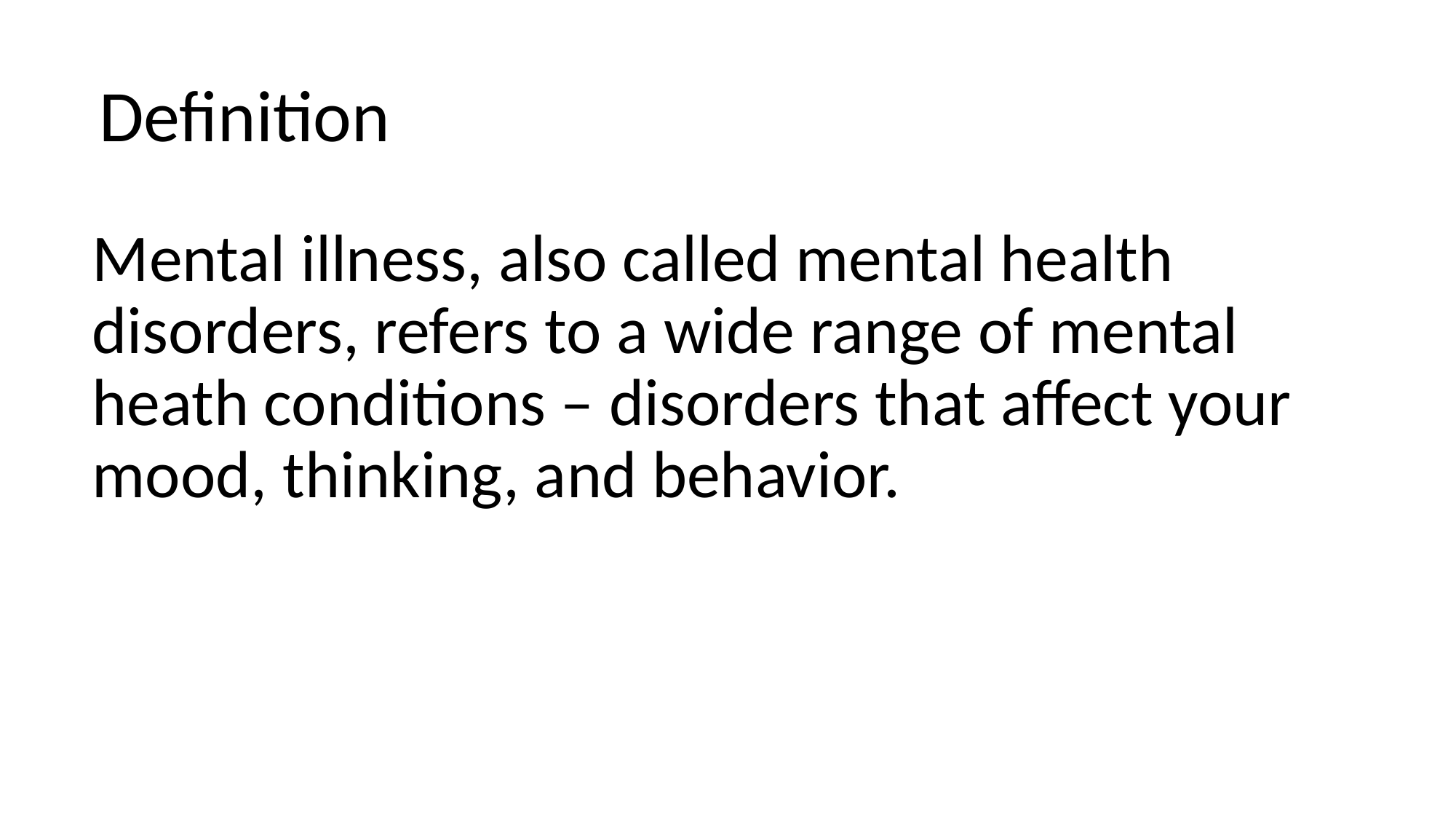

# Definition
Mental illness, also called mental health disorders, refers to a wide range of mental heath conditions – disorders that affect your mood, thinking, and behavior.